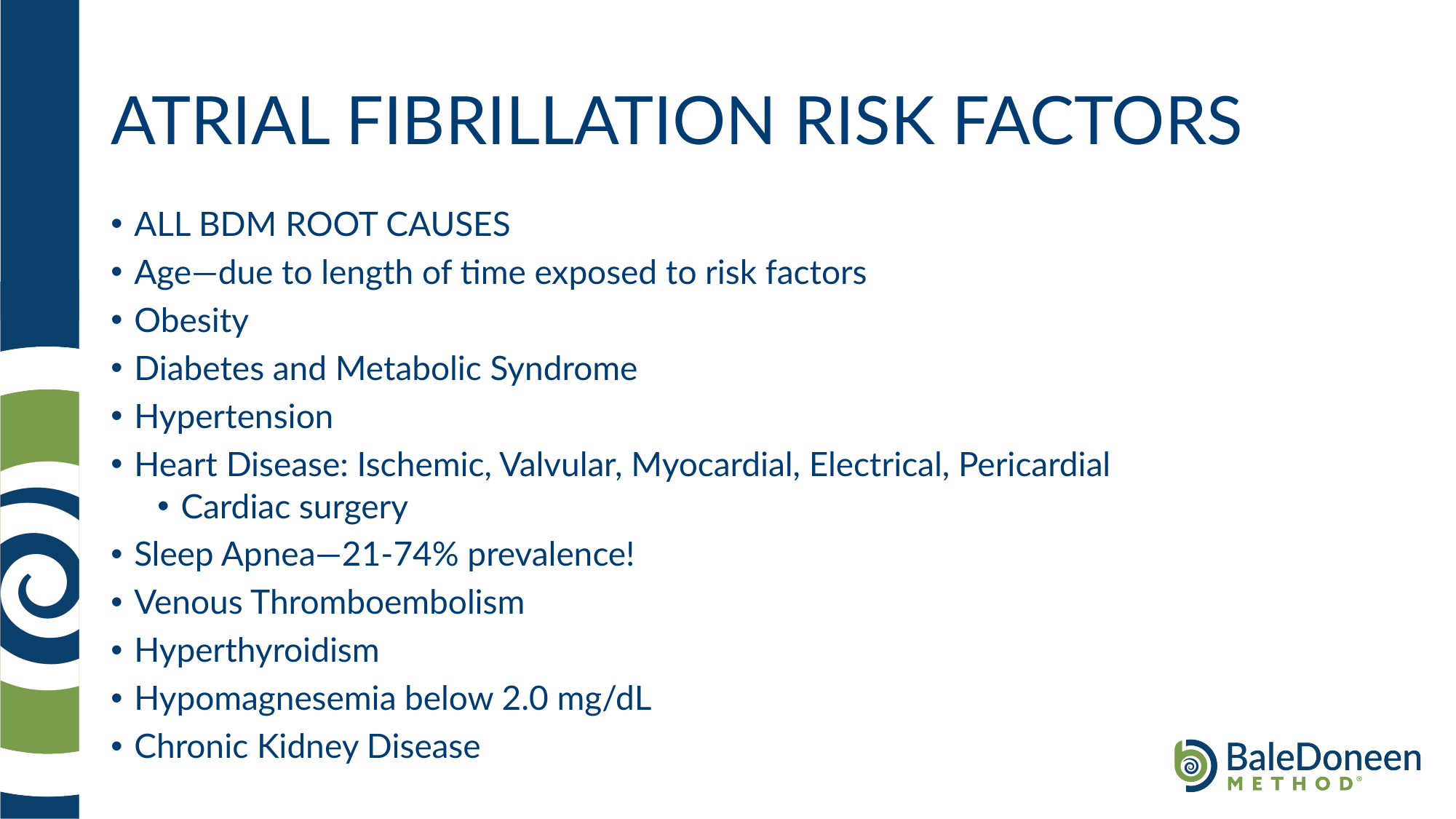

# ATRIAL FIBRILLATION RISK FACTORS
ALL BDM ROOT CAUSES
Age—due to length of time exposed to risk factors
Obesity
Diabetes and Metabolic Syndrome
Hypertension
Heart Disease: Ischemic, Valvular, Myocardial, Electrical, Pericardial
Cardiac surgery
Sleep Apnea—21-74% prevalence!
Venous Thromboembolism
Hyperthyroidism
Hypomagnesemia below 2.0 mg/dL
Chronic Kidney Disease